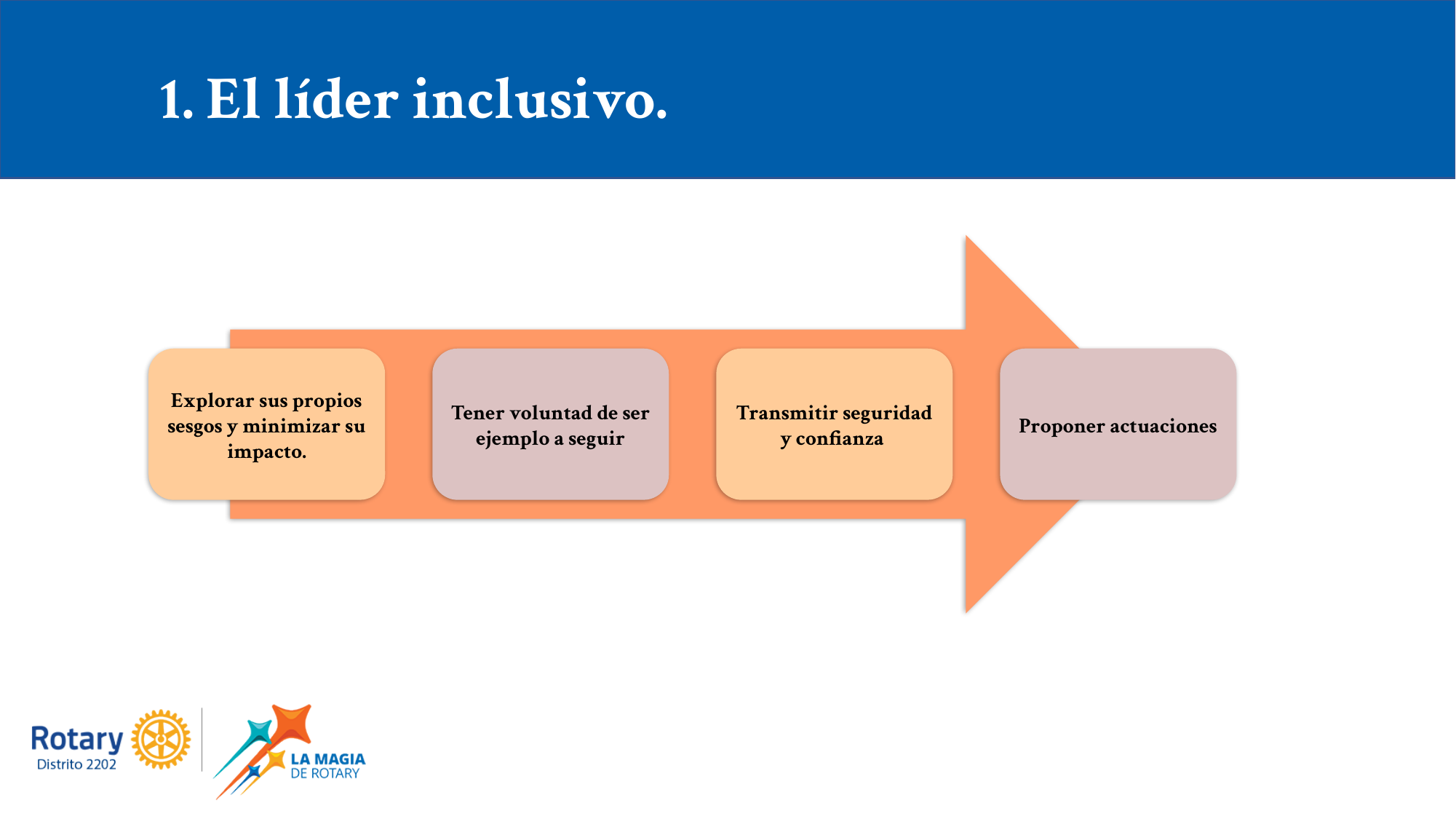

1. El líder inclusivo.
Explorar sus propios sesgos y minimizar su impacto.
Tener voluntad de ser ejemplo a seguir
Transmitir seguridad y confianza
Proponer actuaciones